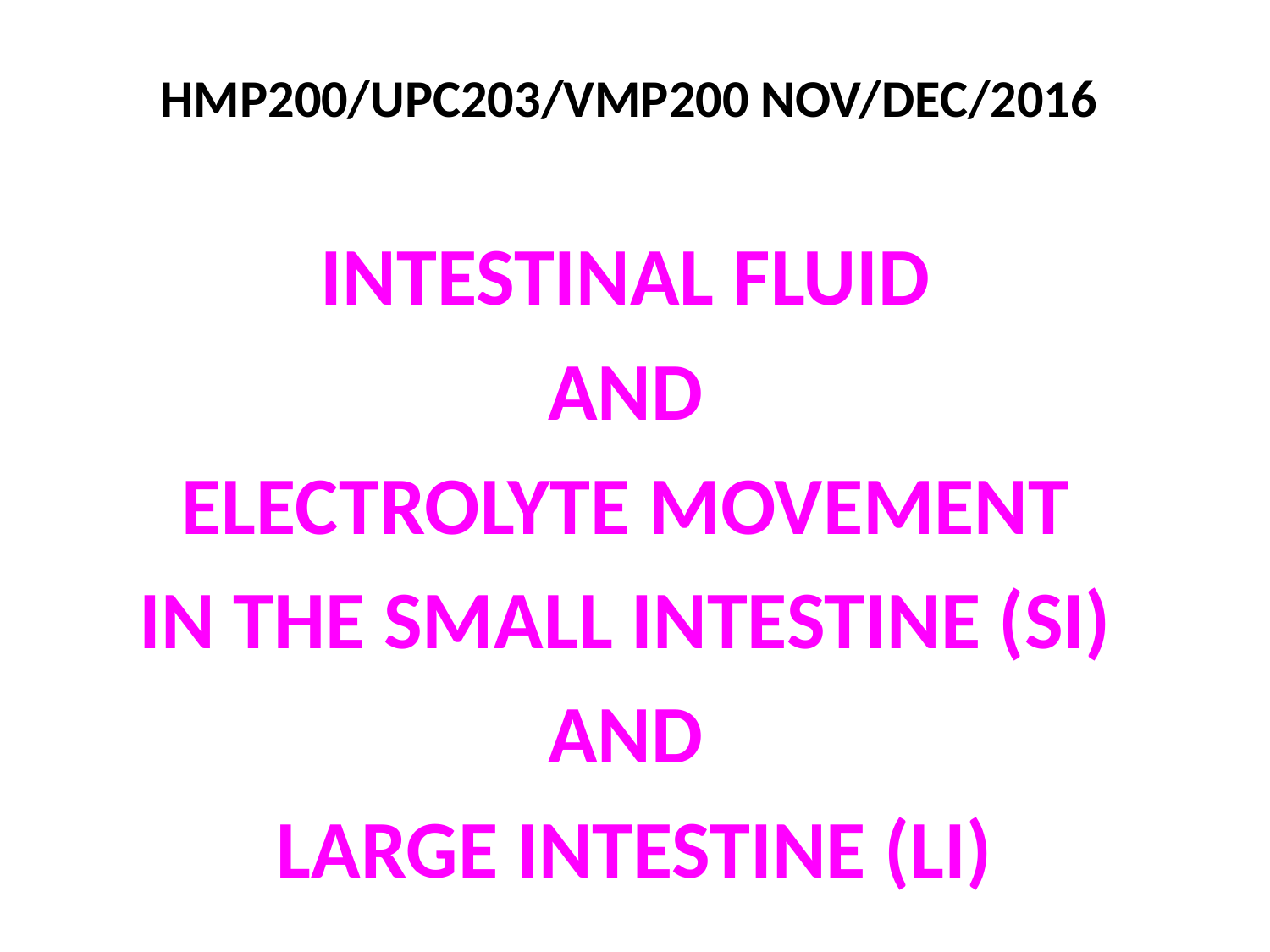

# HMP200/UPC203/VMP200 NOV/DEC/2016

INTESTINAL FLUID
AND
ELECTROLYTE MOVEMENT
IN THE SMALL INTESTINE (SI)
AND
LARGE INTESTINE (LI)